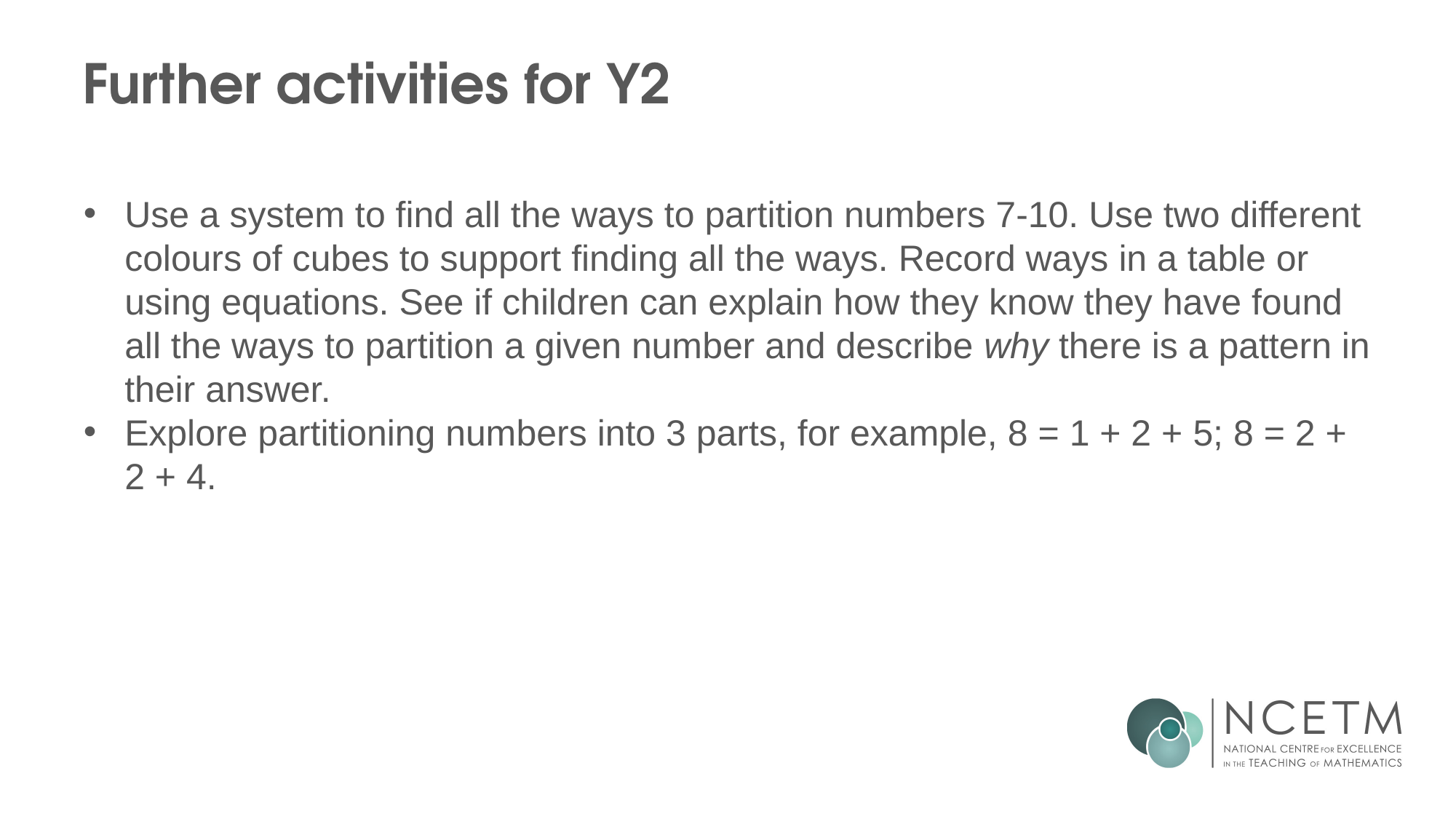

# Further activities for Y2
Use a system to find all the ways to partition numbers 7-10. Use two different colours of cubes to support finding all the ways. Record ways in a table or using equations. See if children can explain how they know they have found all the ways to partition a given number and describe why there is a pattern in their answer.
Explore partitioning numbers into 3 parts, for example, 8 = 1 + 2 + 5; 8 = 2 + 2 + 4.